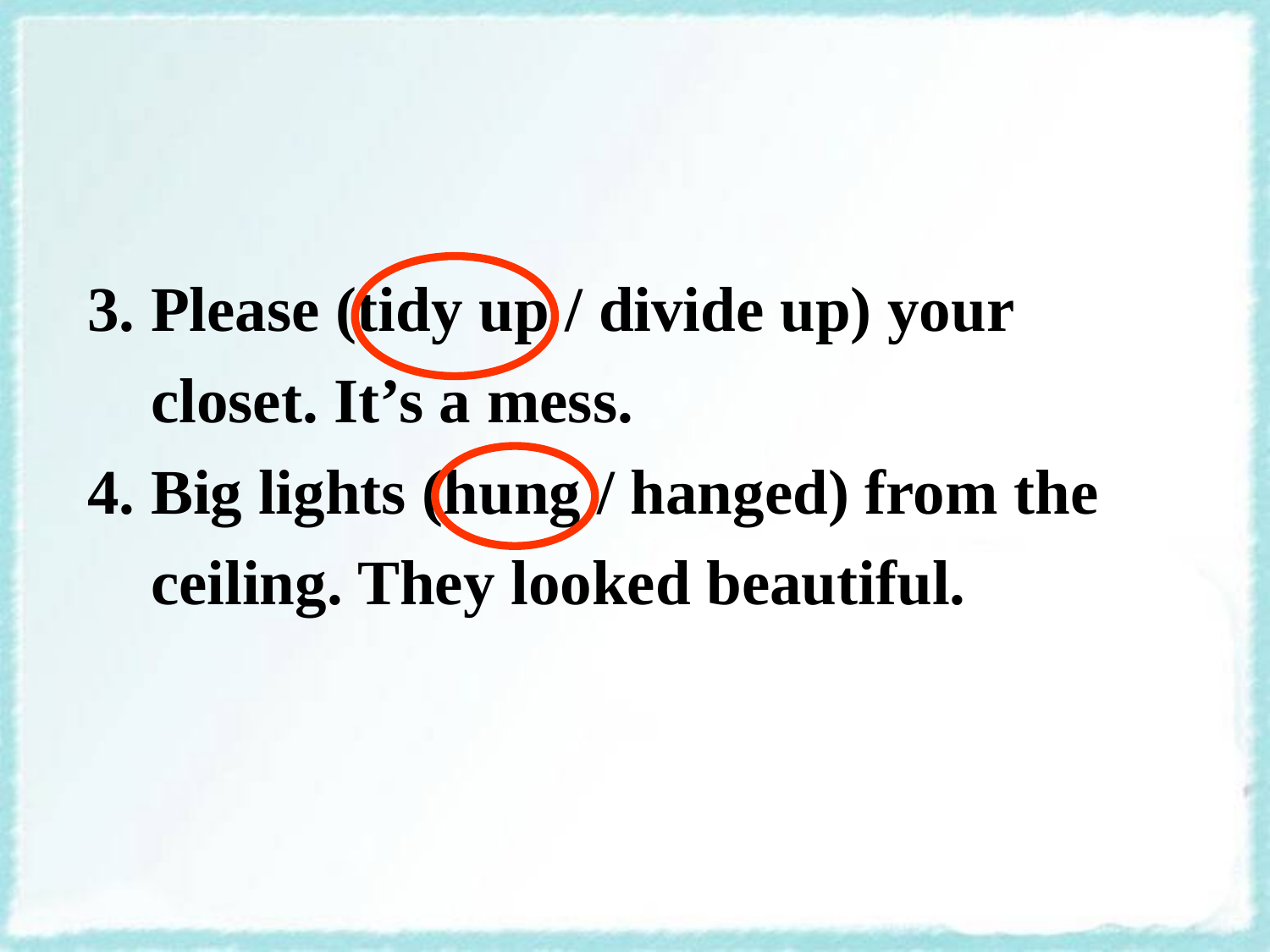

3. Please (tidy up / divide up) your
    closet. It’s a mess.
4. Big lights (hung / hanged) from the
    ceiling. They looked beautiful.